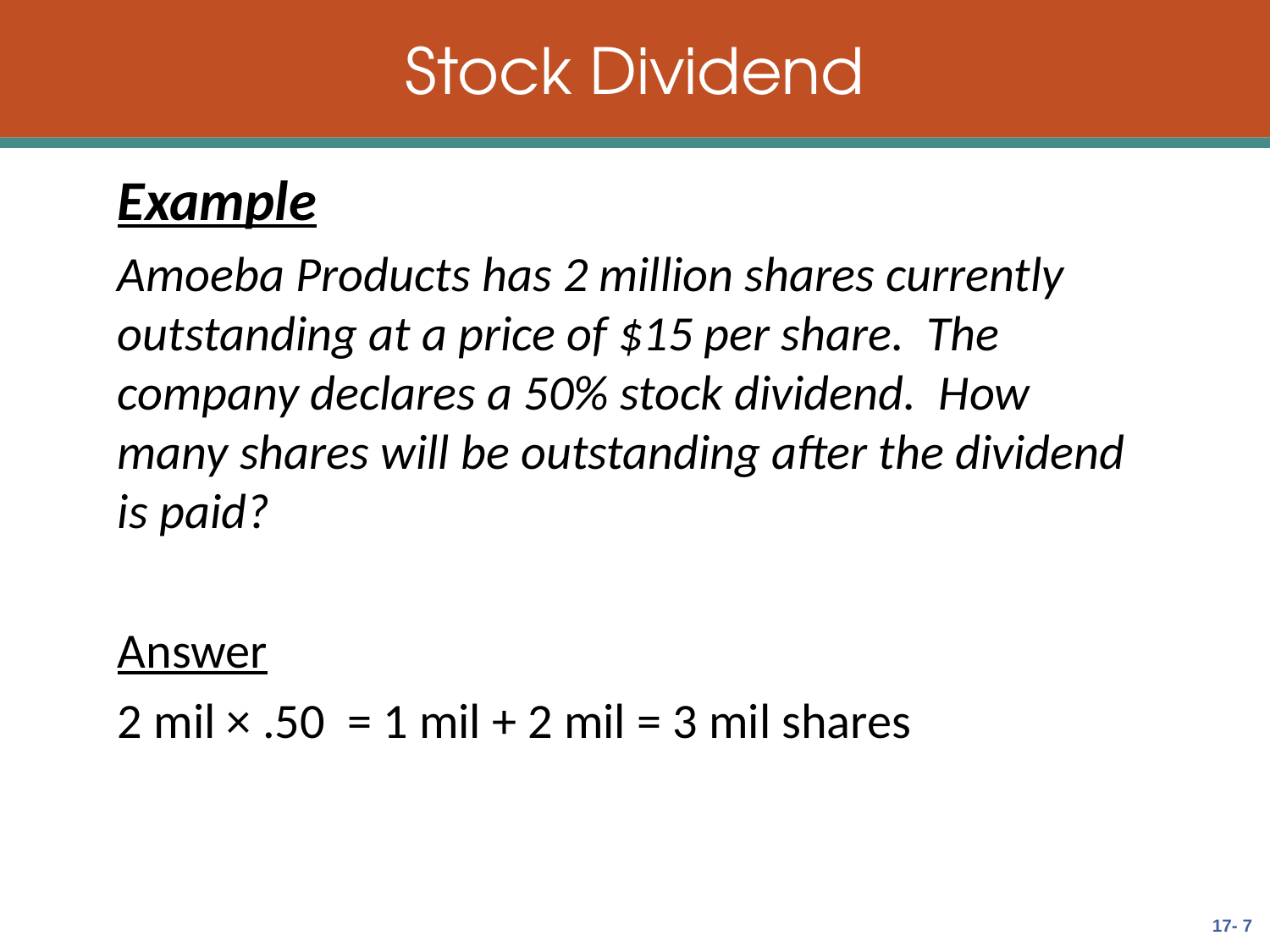

# Stock Dividend
Example
Amoeba Products has 2 million shares currently outstanding at a price of $15 per share.  The company declares a 50% stock dividend.  How many shares will be outstanding after the dividend is paid?

Answer
2 mil × .50  = 1 mil + 2 mil = 3 mil shares